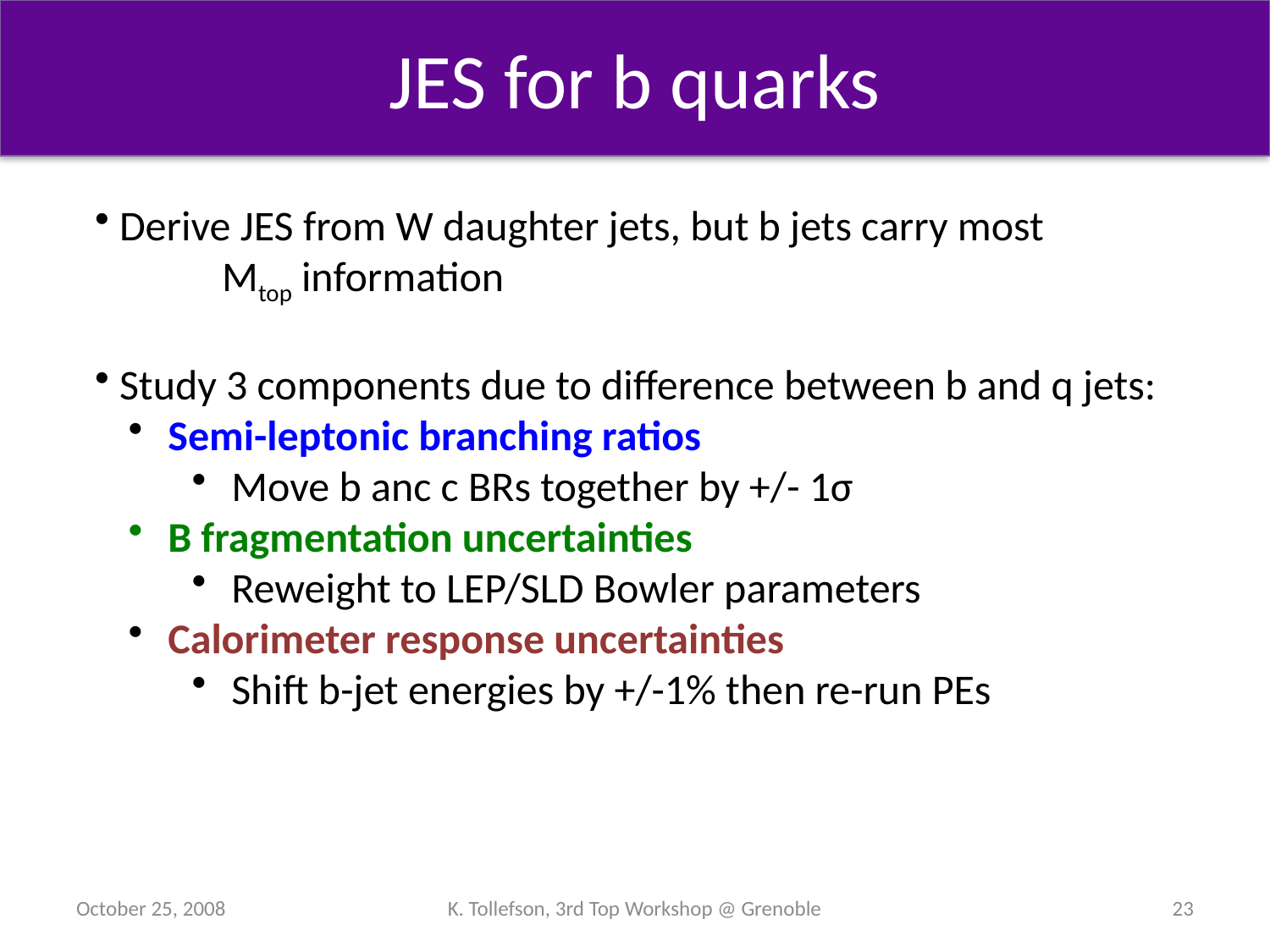

JES for b quarks
 Derive JES from W daughter jets, but b jets carry most     		Mtop information

 Study 3 components due to difference between b and q jets:
 Semi-leptonic branching ratios
 Move b anc c BRs together by +/- 1σ
 B fragmentation uncertainties
 Reweight to LEP/SLD Bowler parameters
 Calorimeter response uncertainties
 Shift b-jet energies by +/-1% then re-run PEs
October 25, 2008
K. Tollefson, 3rd Top Workshop @ Grenoble
23